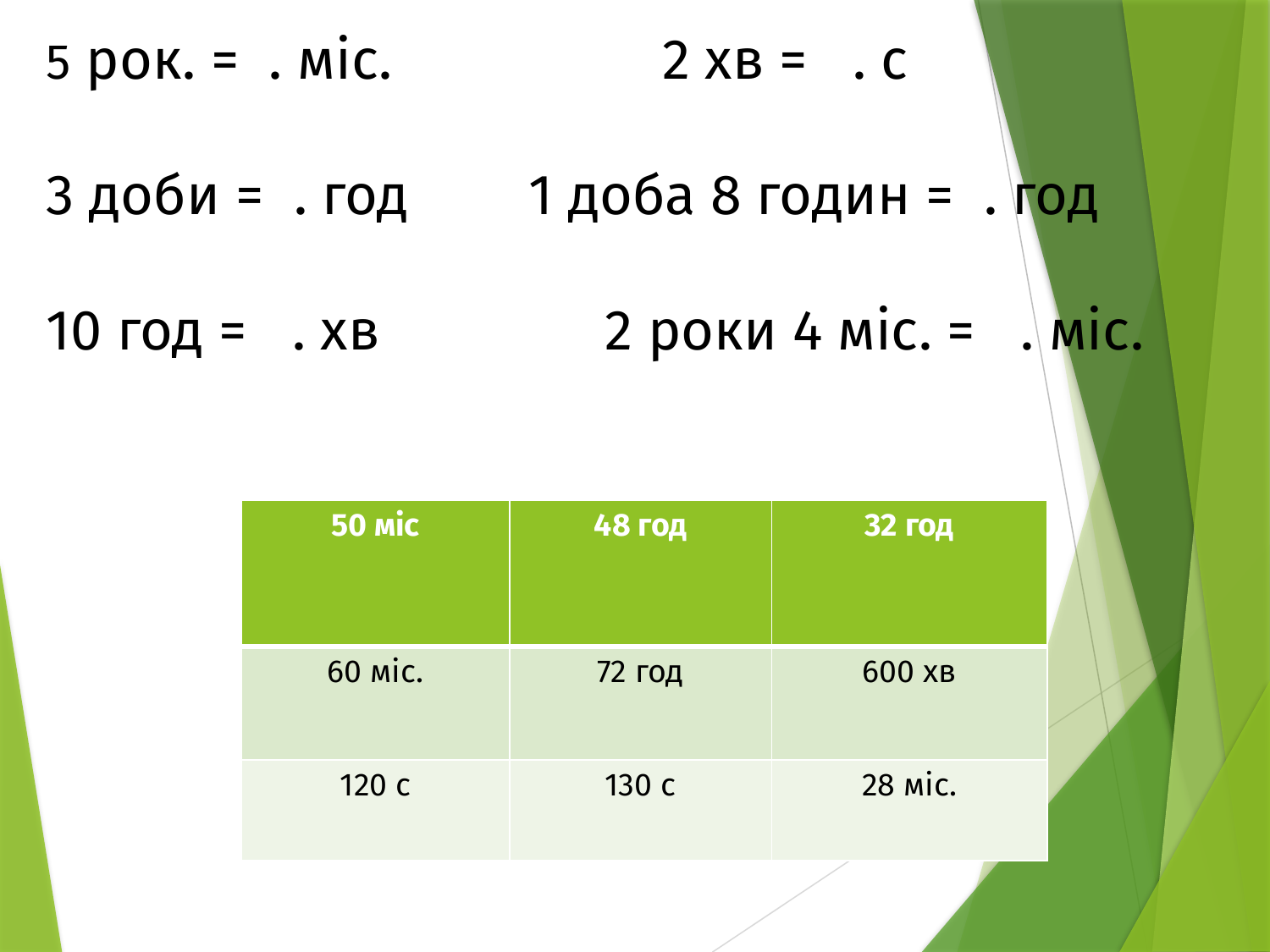

5 рок. =  . міс.                  2 хв =   . с

3 доби =  . год        1 доба 8 годин =  . год

10 год =   . хв               2 роки 4 міс. =   . міс.
| 50 міс | 48 год | 32 год |
| --- | --- | --- |
| 60 міс. | 72 год | 600 хв |
| 120 с | 130 с | 28 міс. |